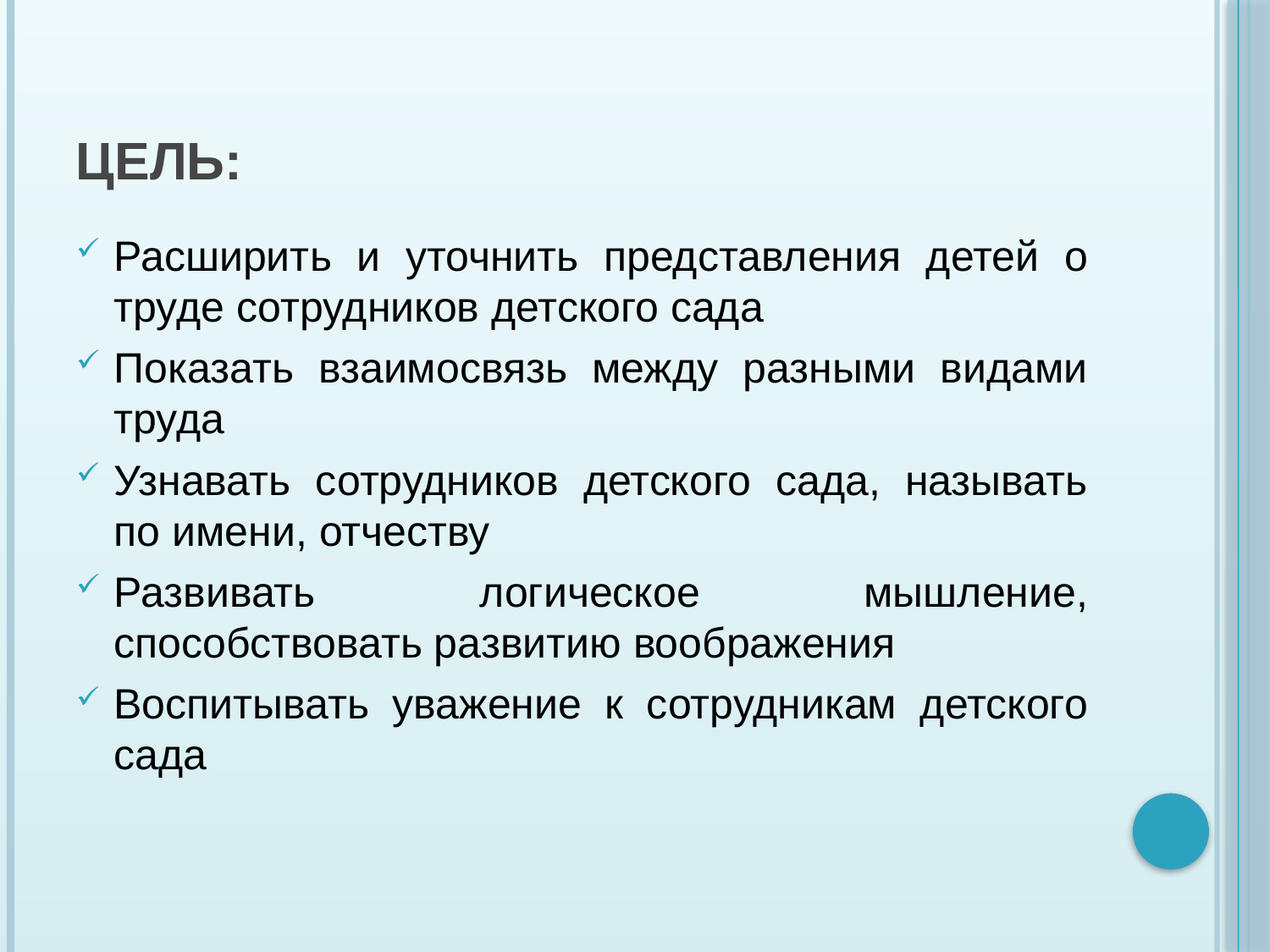

# Цель:
Расширить и уточнить представления детей о труде сотрудников детского сада
Показать взаимосвязь между разными видами труда
Узнавать сотрудников детского сада, называть по имени, отчеству
Развивать логическое мышление, способствовать развитию воображения
Воспитывать уважение к сотрудникам детского сада